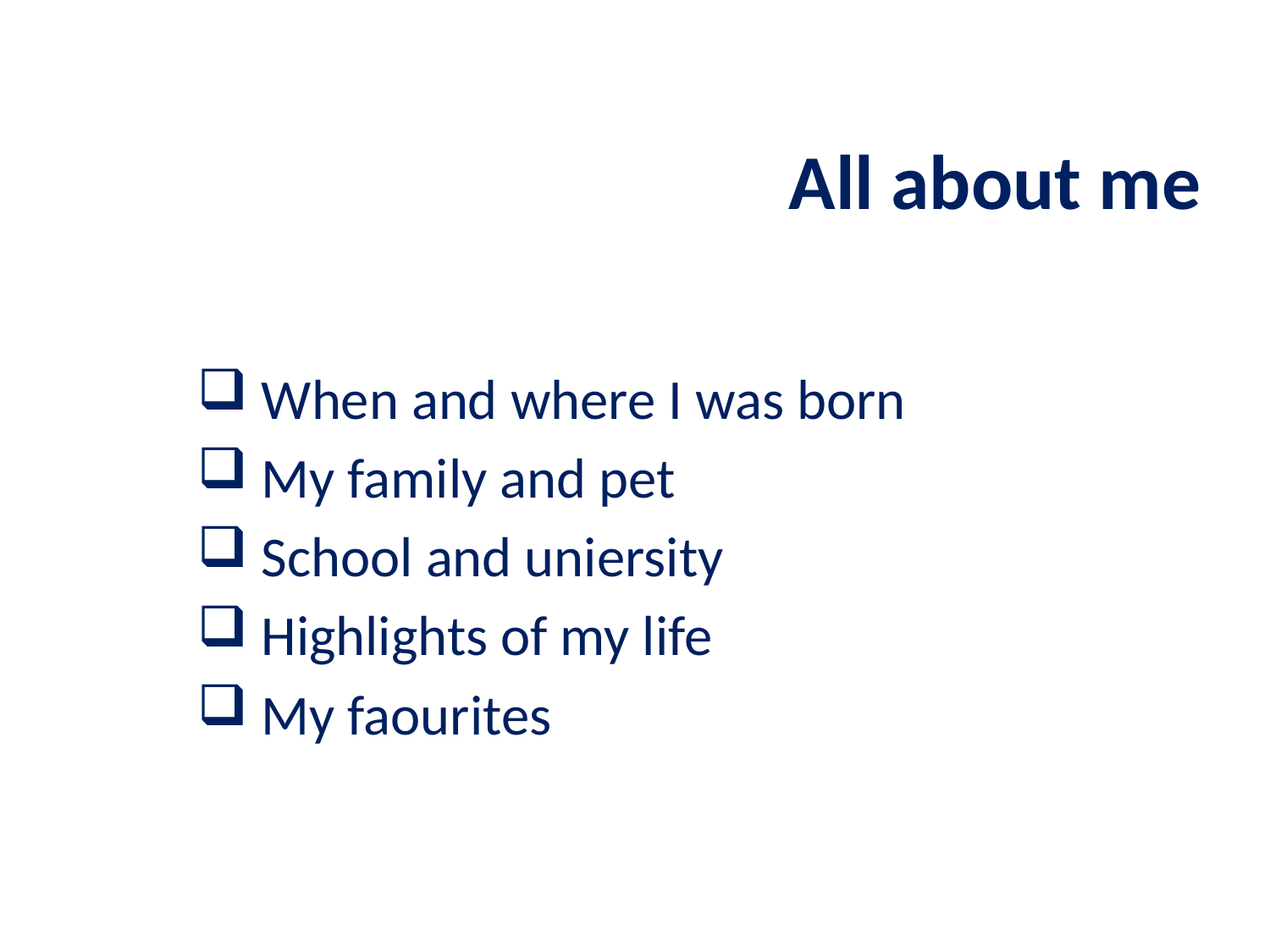

# All about me
When and where I was born
My family and pet
School and uniersity
Highlights of my life
My faourites